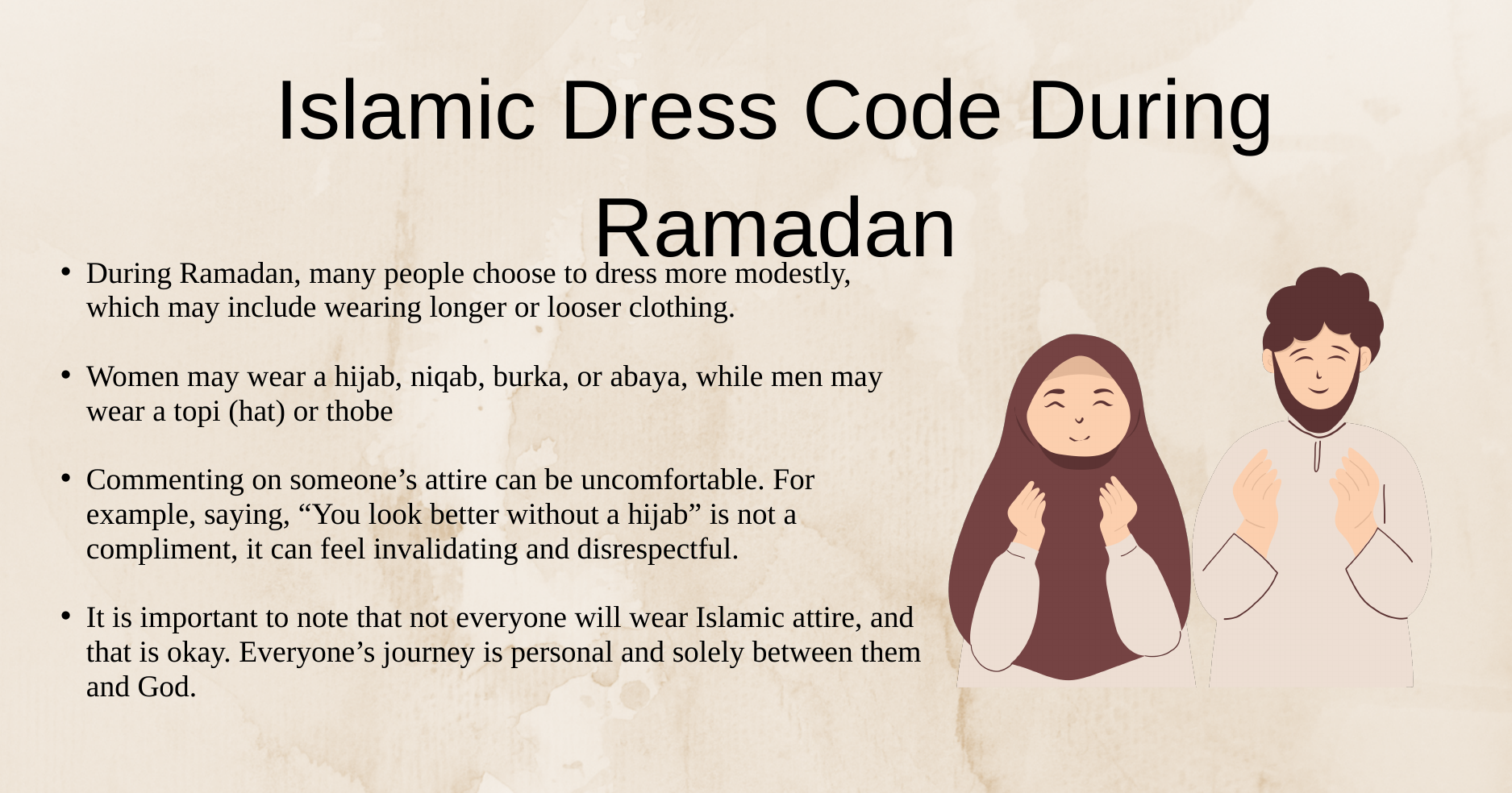

Islamic Dress Code During Ramadan

During Ramadan, many people choose to dress more modestly, which may include wearing longer or looser clothing.

Women may wear a hijab, niqab, burka, or abaya, while men may wear a topi (hat) or thobe

Commenting on someone’s attire can be uncomfortable. For example, saying, “You look better without a hijab” is not a compliment, it can feel invalidating and disrespectful.

It is important to note that not everyone will wear Islamic attire, and that is okay. Everyone’s journey is personal and solely between them and God.